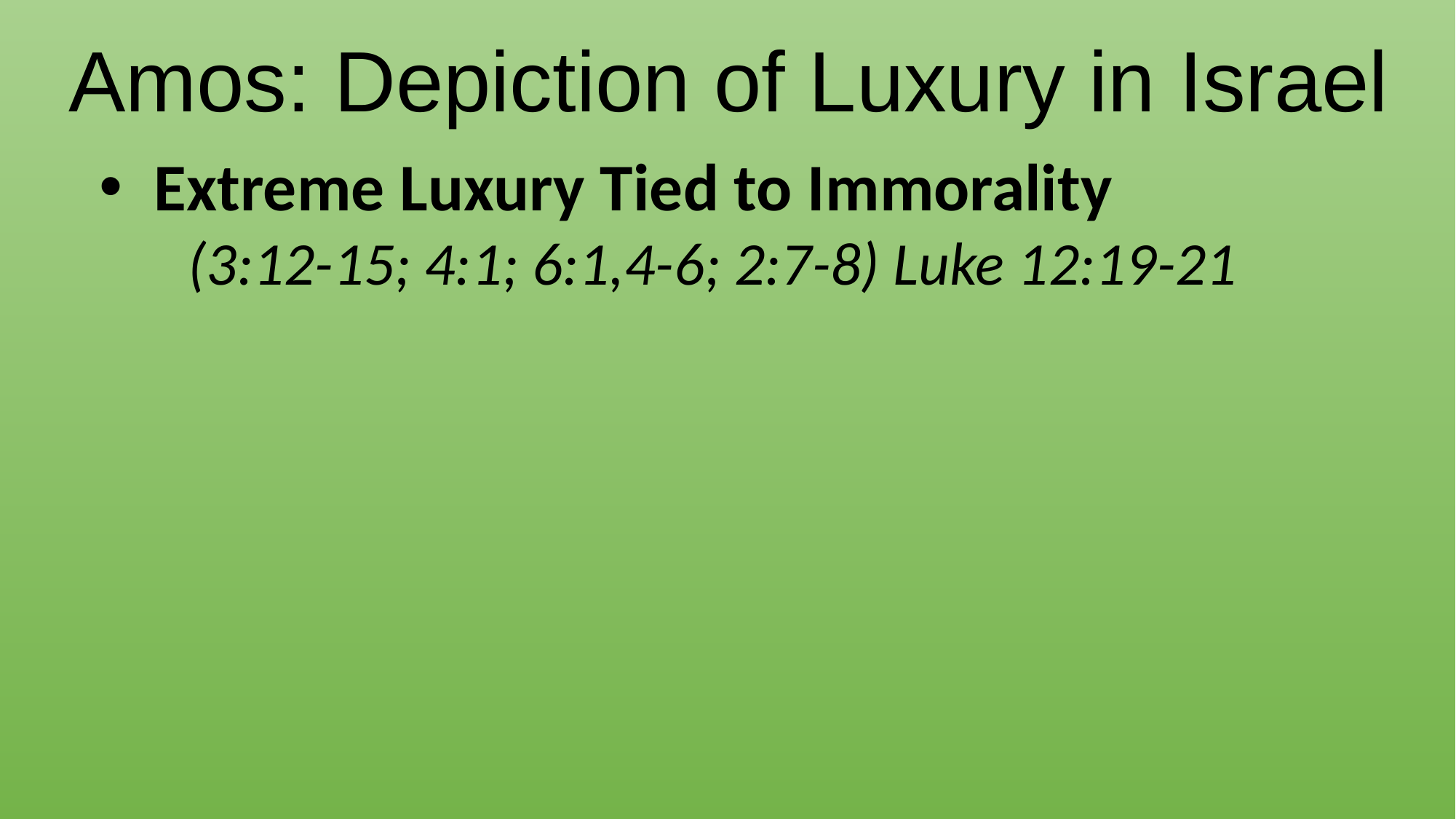

# Amos: Depiction of Luxury in Israel
Extreme Luxury Tied to Immorality
(3:12-15; 4:1; 6:1,4-6; 2:7-8) Luke 12:19-21